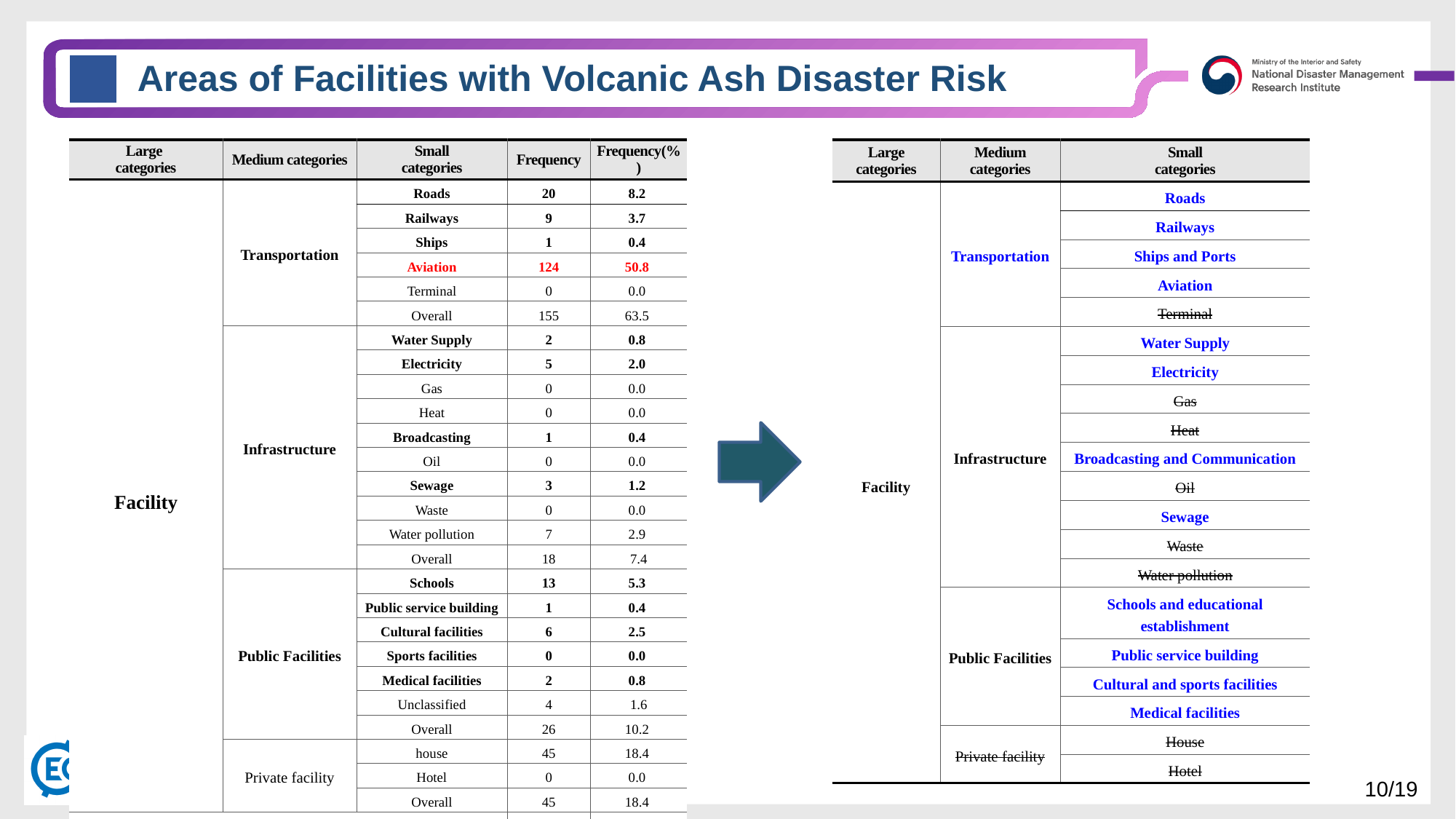

Areas of Facilities with Volcanic Ash Disaster Risk
| Large categories | Medium categories | Small categories |
| --- | --- | --- |
| Facility | Transportation | Roads |
|  |  | Railways |
|  |  | Ships and Ports |
|  |  | Aviation |
|  |  | Terminal |
|  | Infrastructure | Water Supply |
|  |  | Electricity |
|  |  | Gas |
|  |  | Heat |
|  |  | Broadcasting and Communication |
|  |  | Oil |
|  |  | Sewage |
|  |  | Waste |
|  |  | Water pollution |
|  | Public Facilities | Schools and educational establishment |
|  |  | Public service building |
|  |  | Cultural and sports facilities |
|  |  | Medical facilities |
|  | Private facility | House |
|  |  | Hotel |
| Large categories | Medium categories | Small categories | Frequency | Frequency(%) |
| --- | --- | --- | --- | --- |
| Facility | Transportation | Roads | 20 | 8.2 |
|  |  | Railways | 9 | 3.7 |
|  |  | Ships | 1 | 0.4 |
|  |  | Aviation | 124 | 50.8 |
|  |  | Terminal | 0 | 0.0 |
|  |  | Overall | 155 | 63.5 |
|  | Infrastructure | Water Supply | 2 | 0.8 |
|  |  | Electricity | 5 | 2.0 |
|  |  | Gas | 0 | 0.0 |
|  |  | Heat | 0 | 0.0 |
|  |  | Broadcasting | 1 | 0.4 |
|  |  | Oil | 0 | 0.0 |
|  |  | Sewage | 3 | 1.2 |
|  |  | Waste | 0 | 0.0 |
|  |  | Water pollution | 7 | 2.9 |
|  |  | Overall | 18 | 7.4 |
|  | Public Facilities | Schools | 13 | 5.3 |
|  |  | Public service building | 1 | 0.4 |
|  |  | Cultural facilities | 6 | 2.5 |
|  |  | Sports facilities | 0 | 0.0 |
|  |  | Medical facilities | 2 | 0.8 |
|  |  | Unclassified | 4 | 1.6 |
|  |  | Overall | 26 | 10.2 |
|  | Private facility | house | 45 | 18.4 |
|  |  | Hotel | 0 | 0.0 |
|  |  | Overall | 45 | 18.4 |
| Overall |  |  | 243 | 100.0 |